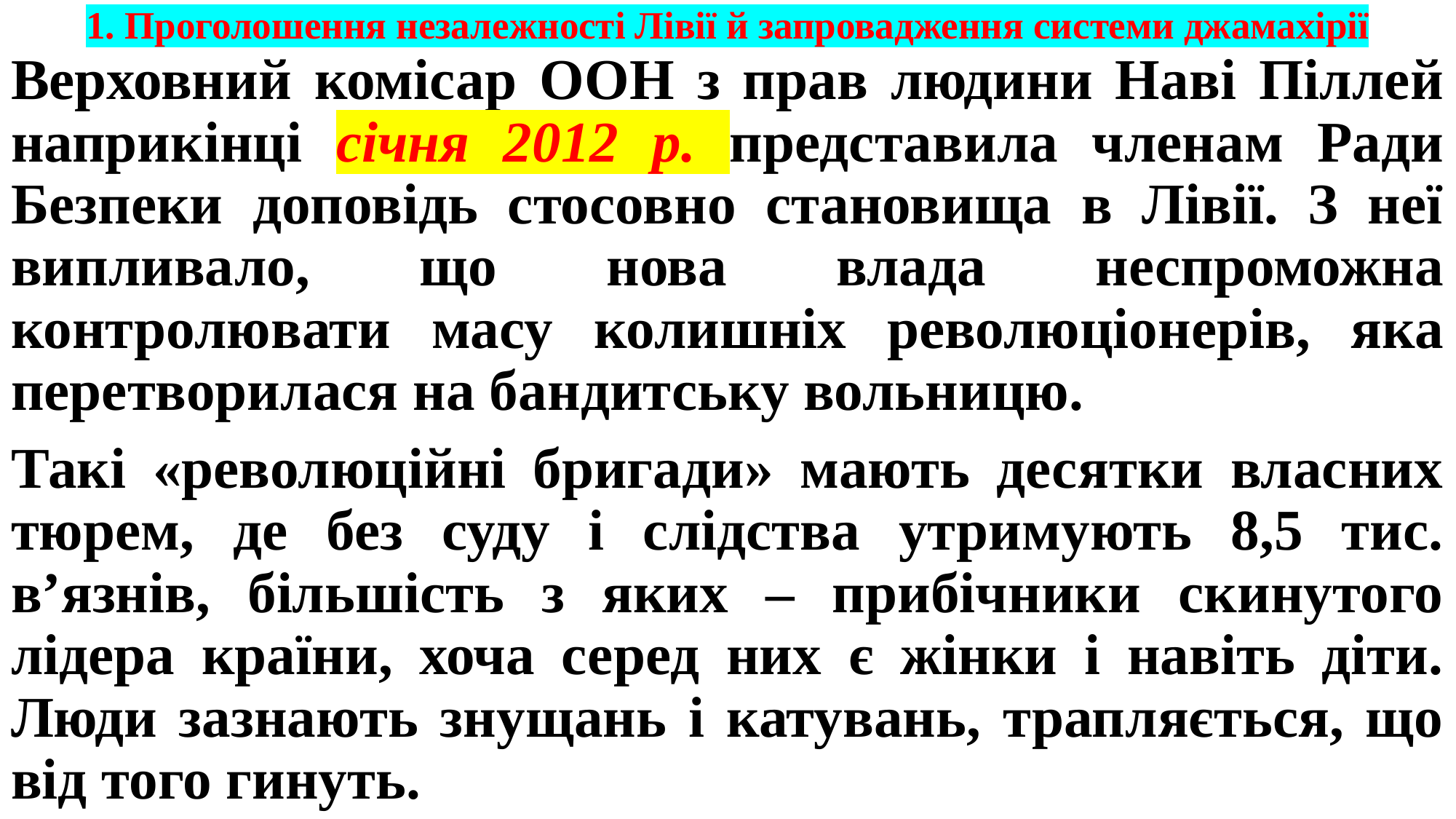

# 1. Проголошення незалежності Лівії й запровадження системи джамахірії
Верховний комісар ООН з прав людини Наві Піллей наприкінці січня 2012 р. представила членам Ради Безпеки доповідь стосовно становища в Лівії. З неї випливало, що нова влада неспроможна контролювати масу колишніх революціонерів, яка перетворилася на бандитську вольницю.
Такі «революційні бригади» мають десятки власних тюрем, де без суду і слідства утримують 8,5 тис. в’язнів, більшість з яких – прибічники скинутого лідера країни, хоча серед них є жінки і навіть діти. Люди зазнають знущань і катувань, трапляється, що від того гинуть.